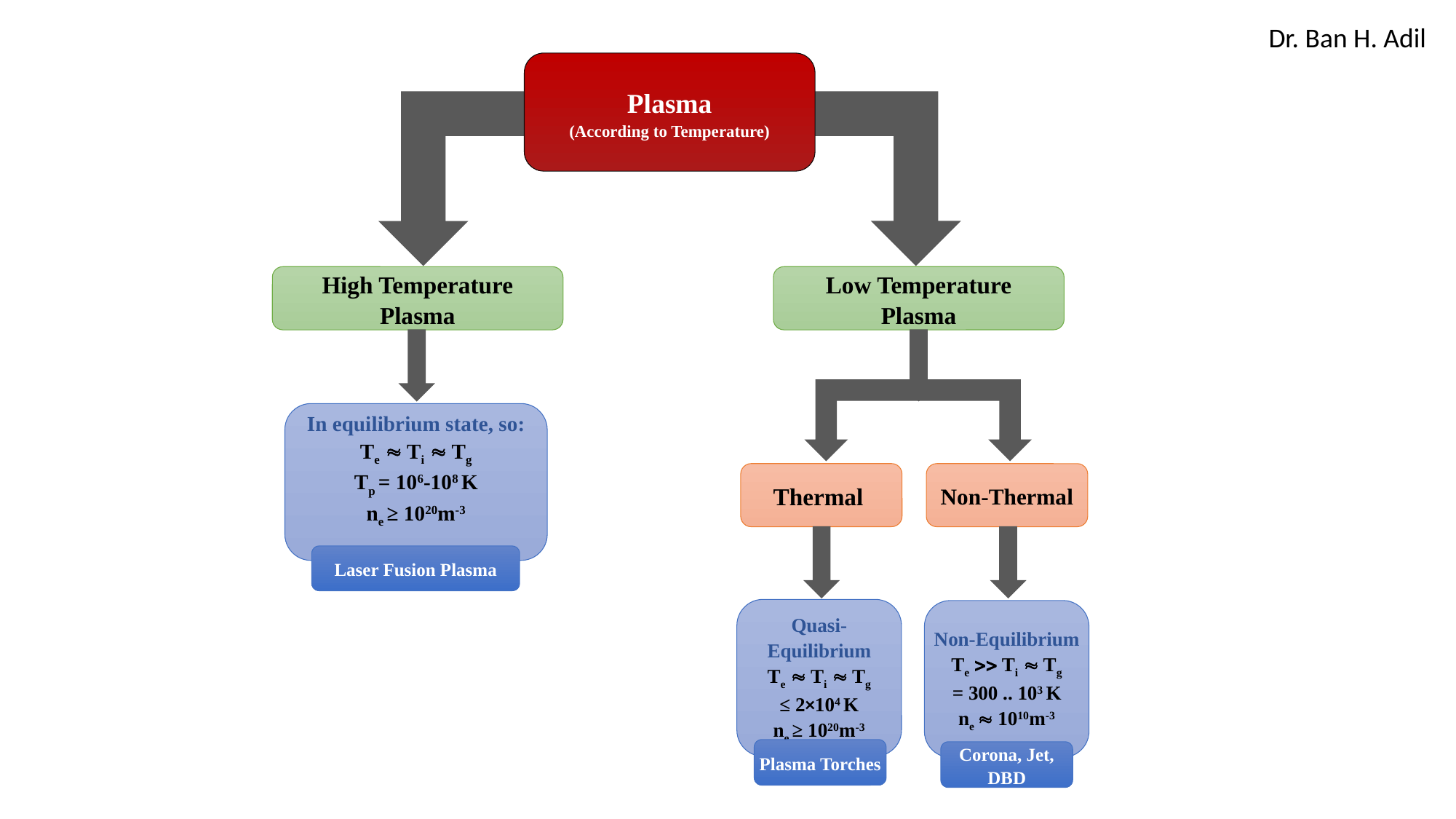

Dr. Ban H. Adil
Plasma
(According to Temperature)

High Temperature Plasma
Low Temperature Plasma

In equilibrium state, so:
Te ≈ Ti ≈ Tg
Tp = 106-108 K
ne ≥ 1020m-3

Thermal
Non-Thermal

Laser Fusion Plasma
Quasi-Equilibrium
Te ≈ Ti ≈ Tg
≤ 2×104 K
ne ≥ 1020m-3
Non-Equilibrium
Te >> Ti ≈ Tg
= 300 .. 103 K
ne ≈ 1010m-3
Plasma Torches
Corona, Jet, DBD